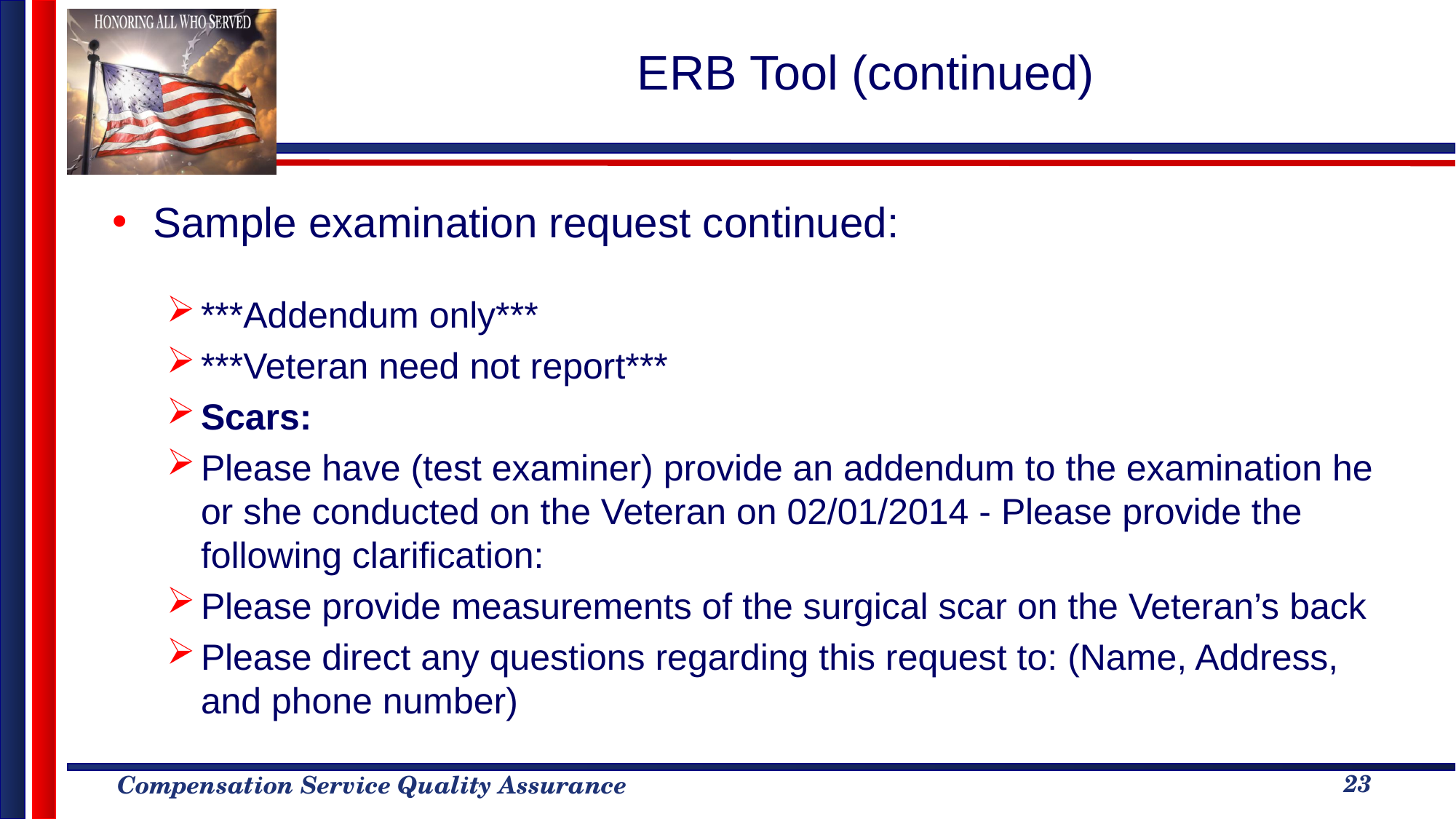

# ERB Tool (continued)
Sample examination request continued:

***Addendum only***
***Veteran need not report***
Scars:
Please have (test examiner) provide an addendum to the examination he or she conducted on the Veteran on 02/01/2014 - Please provide the following clarification:
Please provide measurements of the surgical scar on the Veteran’s back
Please direct any questions regarding this request to: (Name, Address, and phone number)

23